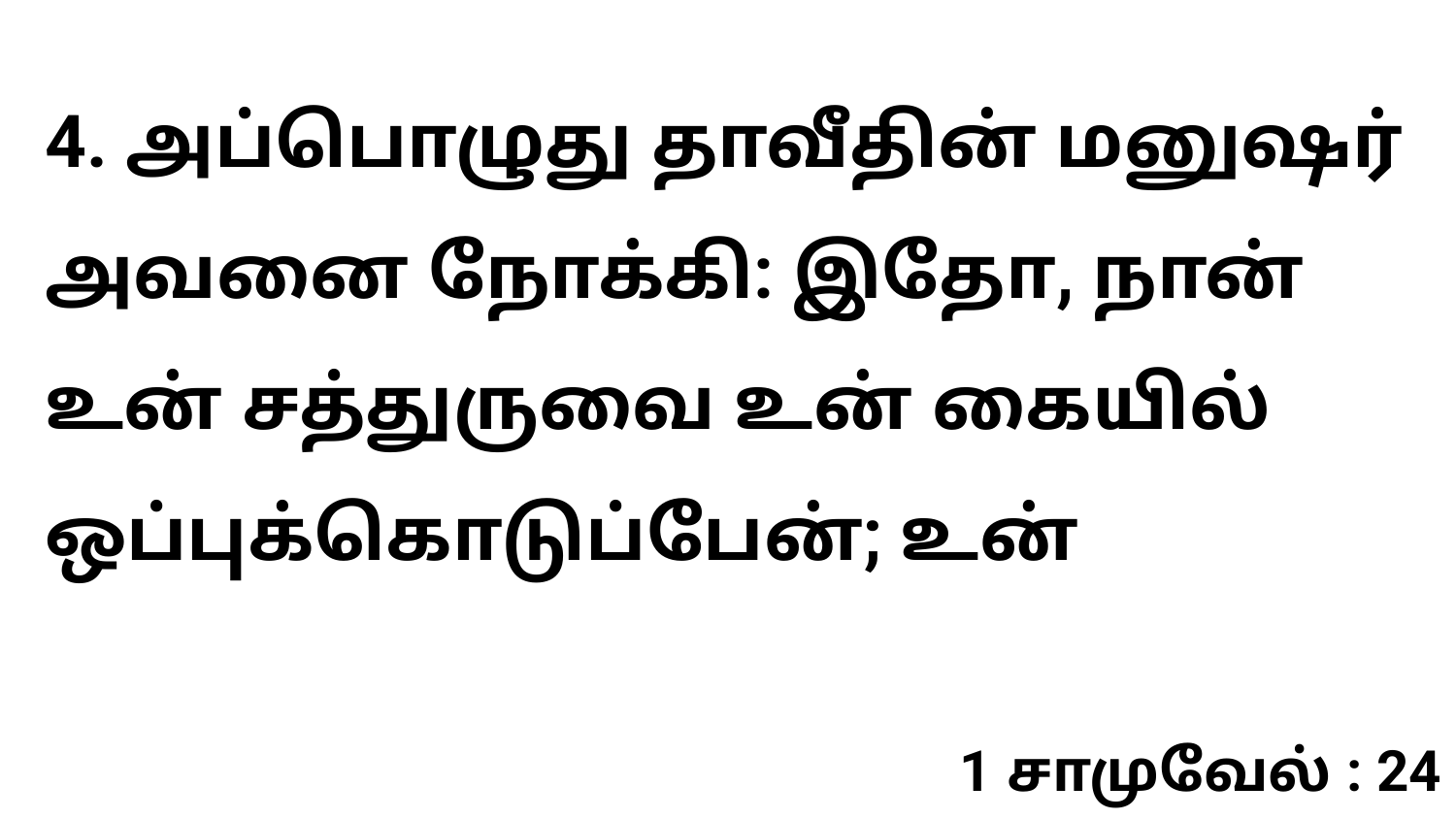

4. அப்பொழுது தாவீதின் மனுஷர் அவனை நோக்கி: இதோ, நான் உன் சத்துருவை உன் கையில் ஒப்புக்கொடுப்பேன்; உன்
1 சாமுவேல் : 24